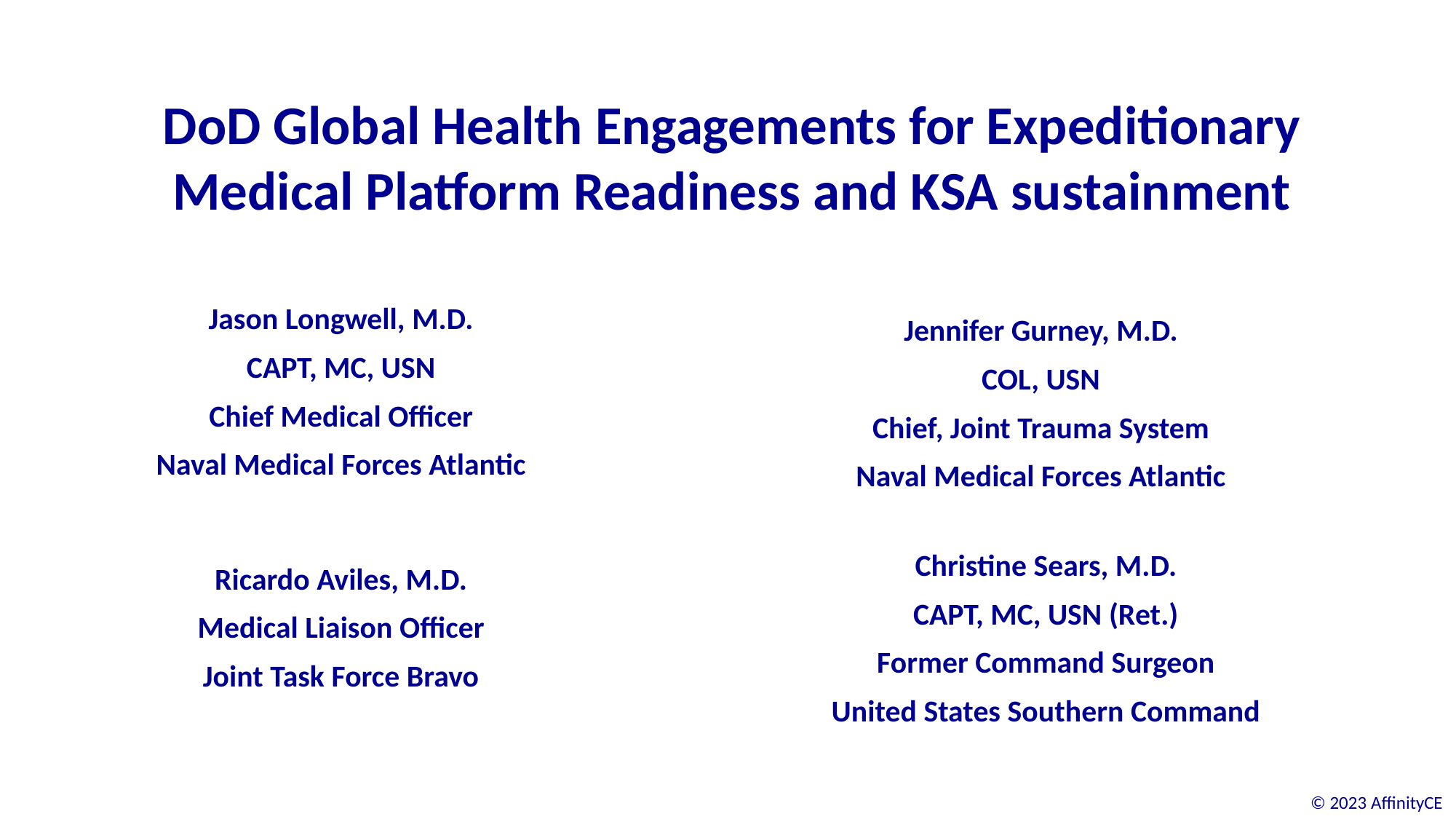

# DoD Global Health Engagements for Expeditionary Medical Platform Readiness and KSA sustainment
Jason Longwell, M.D.
CAPT, MC, USN
Chief Medical Officer
Naval Medical Forces Atlantic
Jennifer Gurney, M.D.
COL, USN
Chief, Joint Trauma System
Naval Medical Forces Atlantic
Christine Sears, M.D.
CAPT, MC, USN (Ret.)
Former Command Surgeon
United States Southern Command
Ricardo Aviles, M.D.
Medical Liaison Officer
Joint Task Force Bravo

Reduce Costs – Improve Processes – Please Participants

-
©️ 2023 AffinityCE